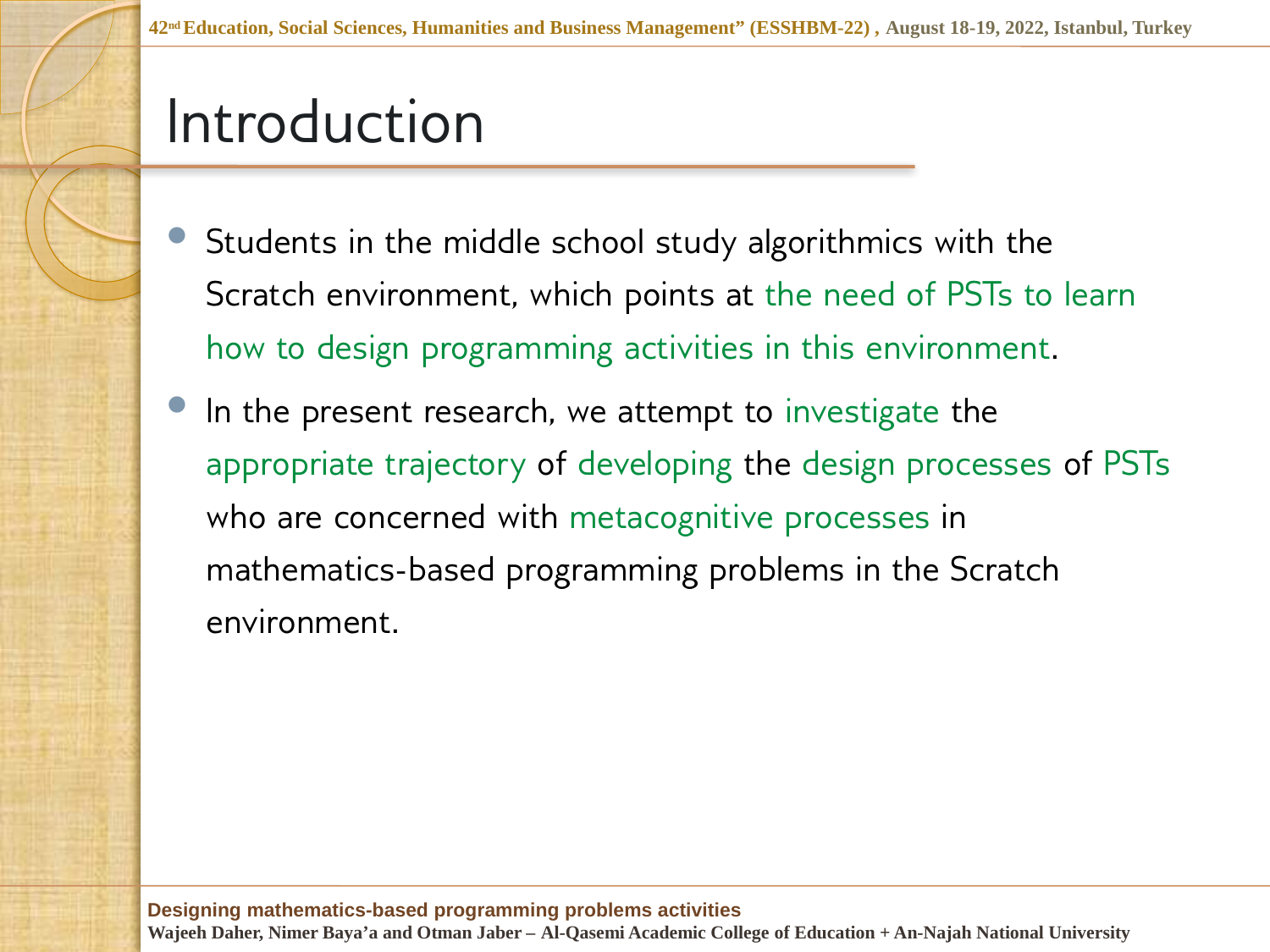

# Introduction
Students in the middle school study algorithmics with the Scratch environment, which points at the need of PSTs to learn how to design programming activities in this environment.
In the present research, we attempt to investigate the appropriate trajectory of developing the design processes of PSTs who are concerned with metacognitive processes in mathematics-based programming problems in the Scratch environment.